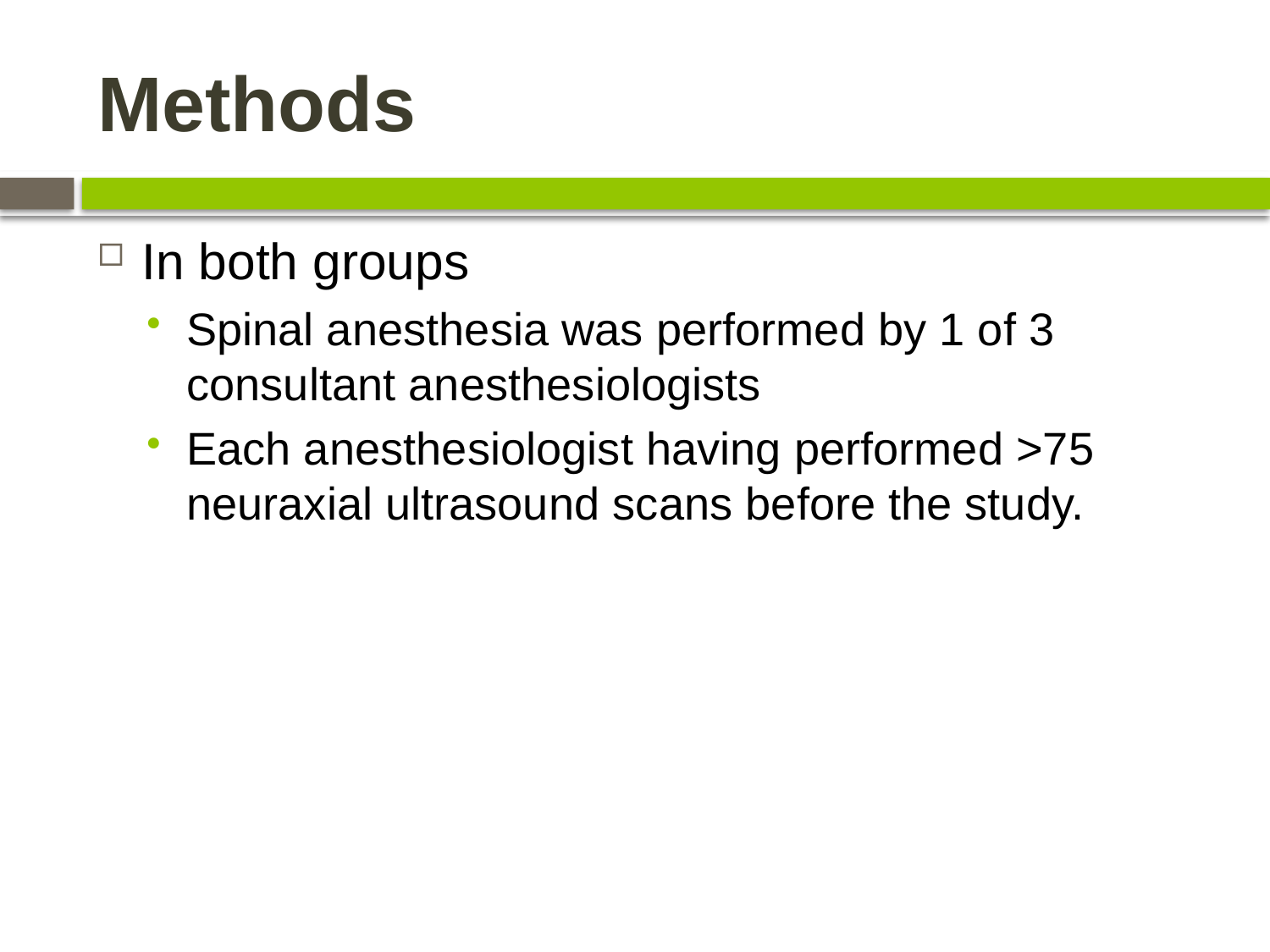

# Methods
In both groups
Spinal anesthesia was performed by 1 of 3 consultant anesthesiologists
Each anesthesiologist having performed >75 neuraxial ultrasound scans before the study.